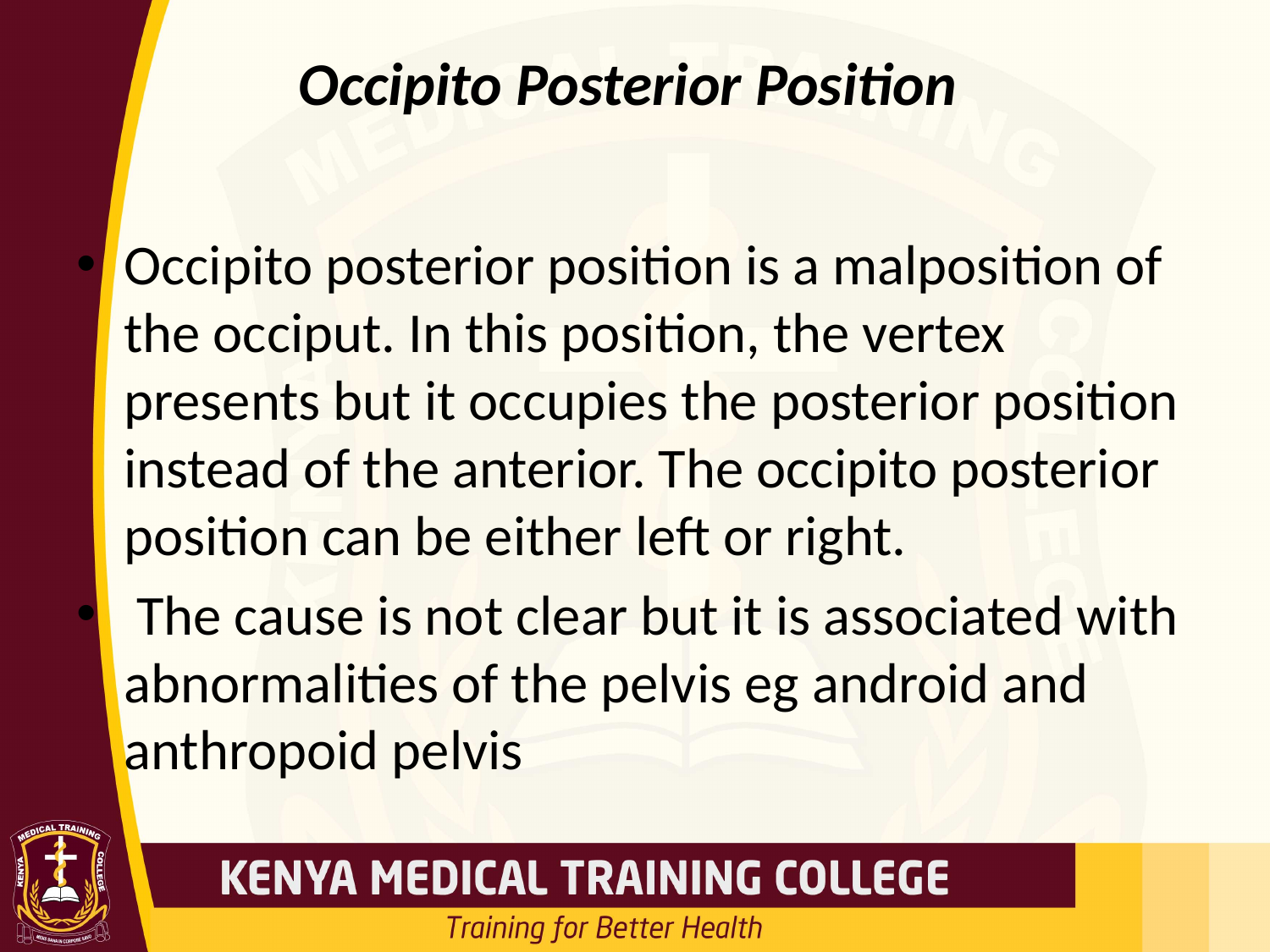

# Occipito Posterior Position
Occipito posterior position is a malposition of the occiput. In this position, the vertex presents but it occupies the posterior position instead of the anterior. The occipito posterior position can be either left or right.
 The cause is not clear but it is associated with abnormalities of the pelvis eg android and anthropoid pelvis